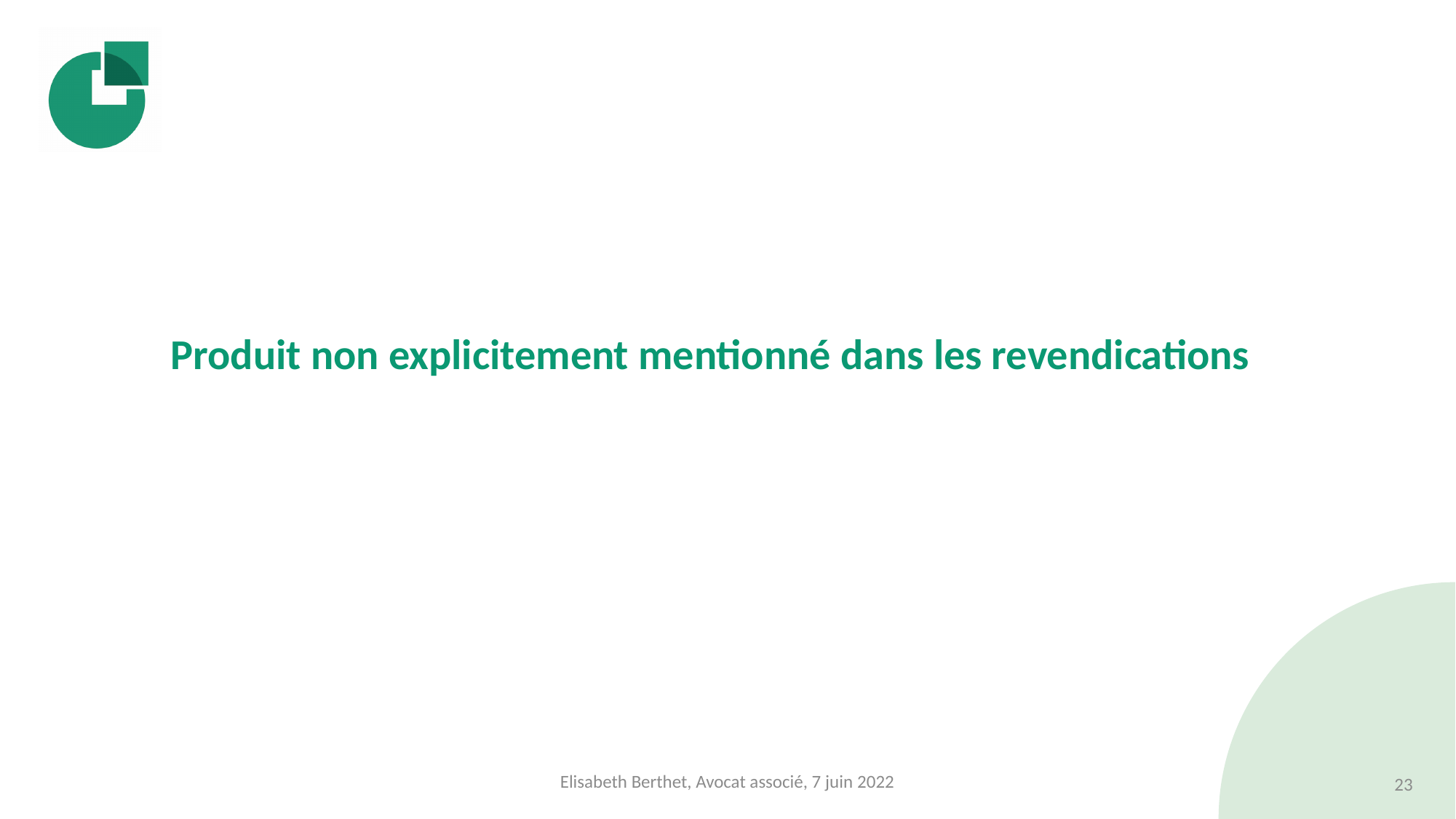

#

Produit non explicitement mentionné dans les revendications
Elisabeth Berthet, Avocat associé, 7 juin 2022
23